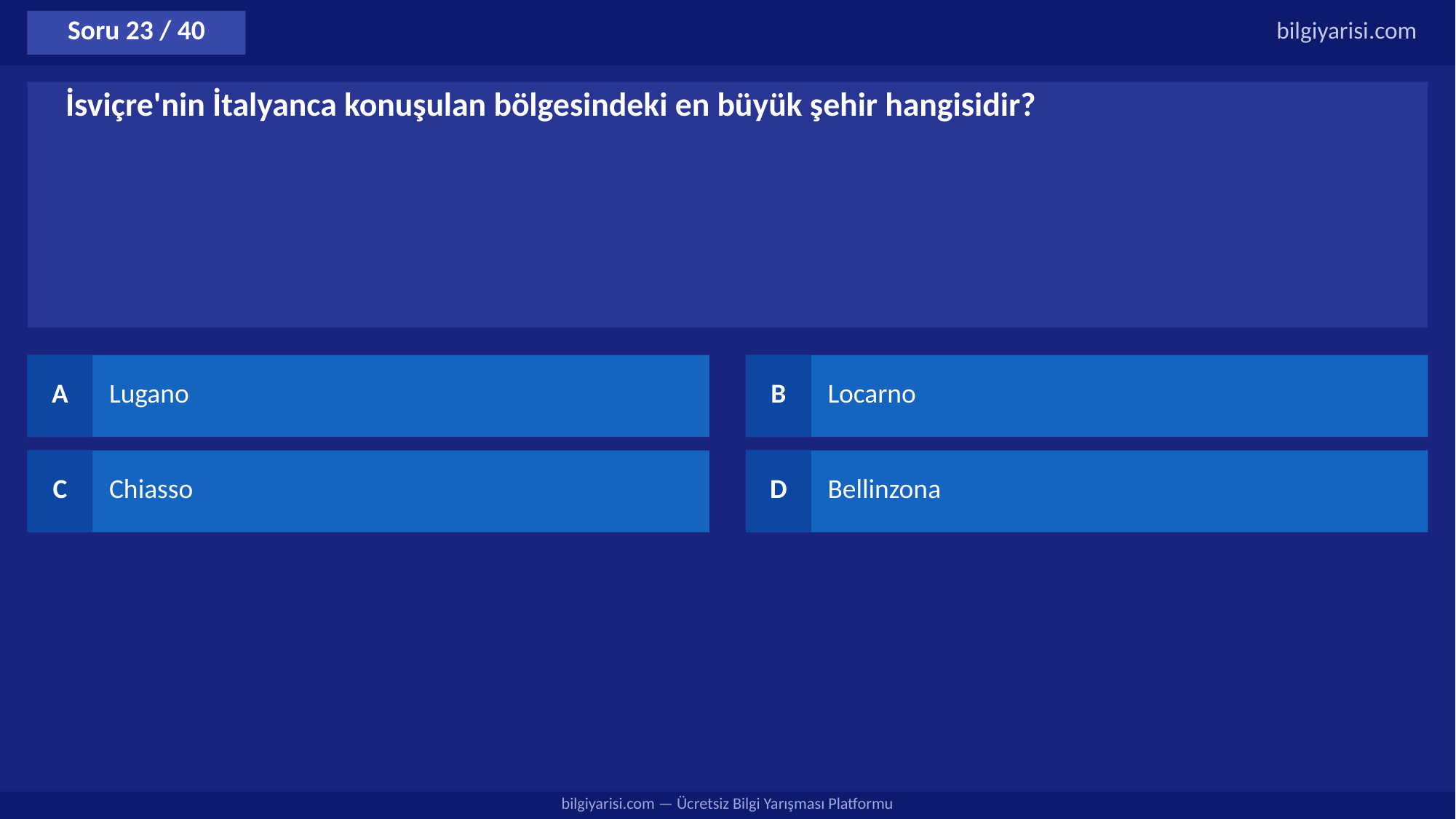

Soru 23 / 40
bilgiyarisi.com

İsviçre'nin İtalyanca konuşulan bölgesindeki en büyük şehir hangisidir?

A
Lugano

B
Locarno

C
Chiasso

D
Bellinzona
bilgiyarisi.com — Ücretsiz Bilgi Yarışması Platformu